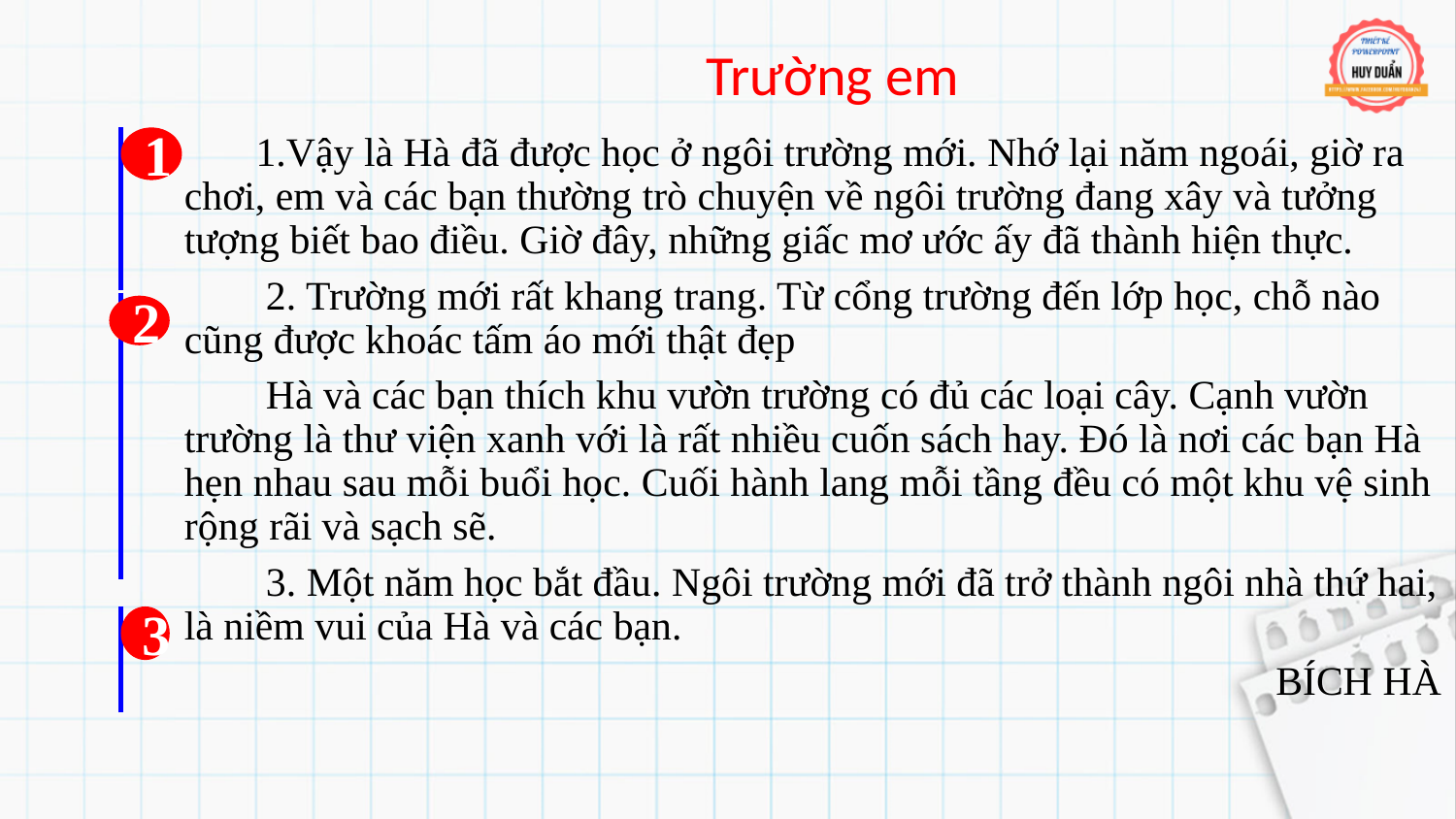

Trường em
       1.Vậy là Hà đã được học ở ngôi trường mới. Nhớ lại năm ngoái, giờ ra chơi, em và các bạn thường trò chuyện về ngôi trường đang xây và tưởng tượng biết bao điều. Giờ đây, những giấc mơ ước ấy đã thành hiện thực.
        2. Trường mới rất khang trang. Từ cổng trường đến lớp học, chỗ nào cũng được khoác tấm áo mới thật đẹp
        Hà và các bạn thích khu vườn trường có đủ các loại cây. Cạnh vườn trường là thư viện xanh với là rất nhiều cuốn sách hay. Đó là nơi các bạn Hà hẹn nhau sau mỗi buổi học. Cuối hành lang mỗi tầng đều có một khu vệ sinh rộng rãi và sạch sẽ.
        3. Một năm học bắt đầu. Ngôi trường mới đã trở thành ngôi nhà thứ hai, là niềm vui của Hà và các bạn.
BÍCH HÀ
1
2
3